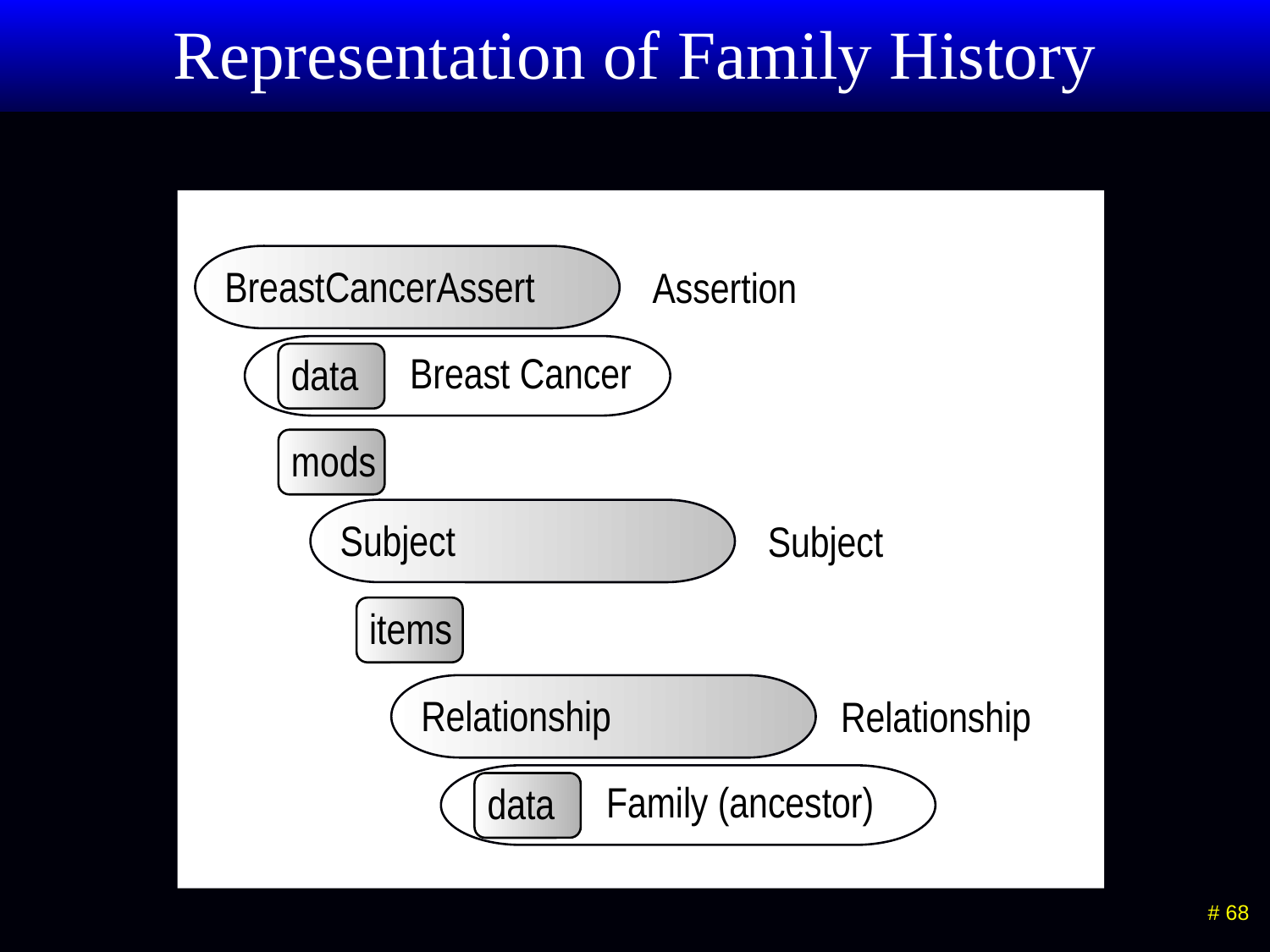

# Representation of Family History

BreastCancerAssert
Assertion

Breast Cancer
data

mods

Subject
Subject
items

Relationship
Relationship

Family (ancestor)
data

  # 68